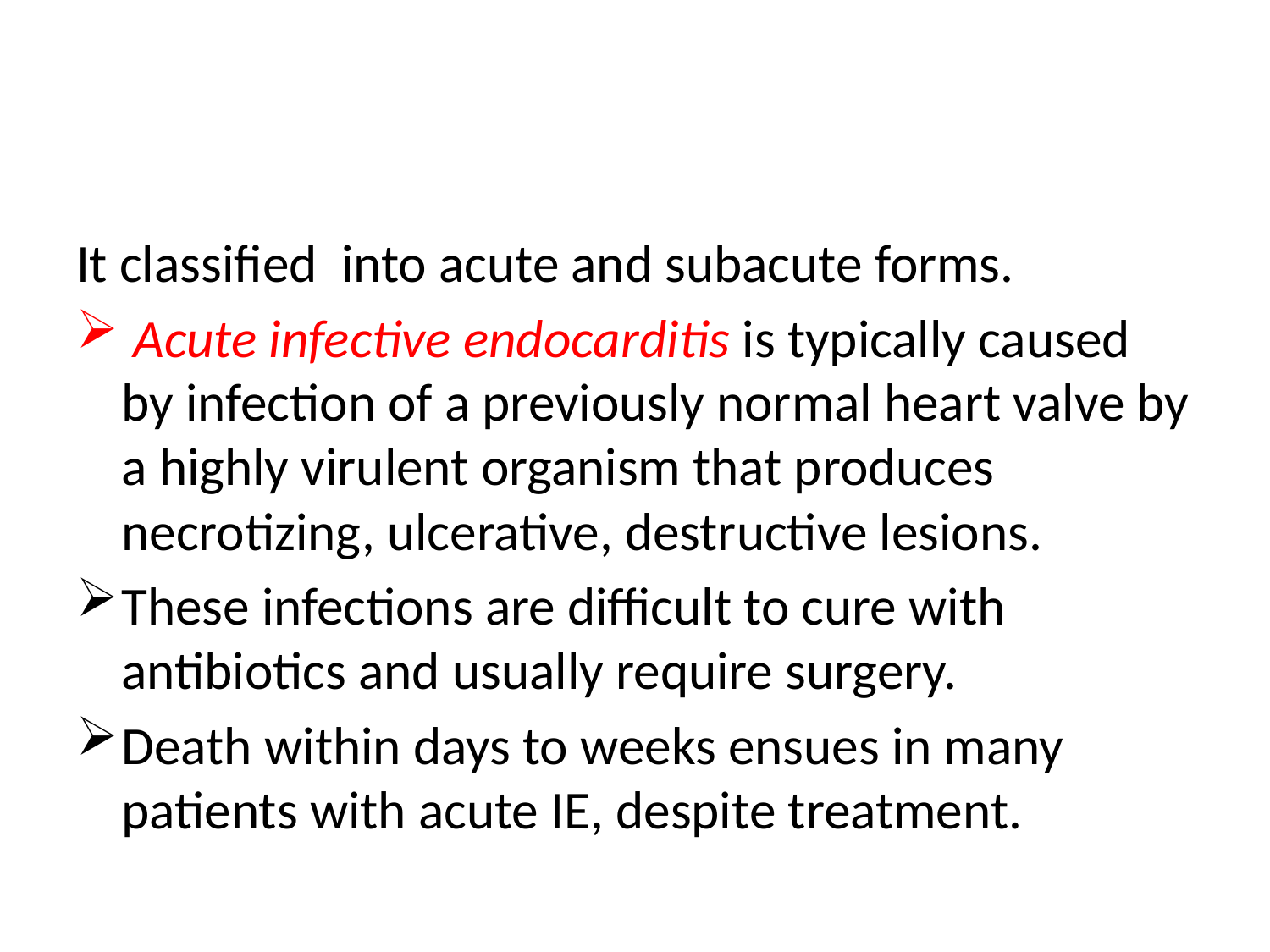

#
It classified  into acute and subacute forms.
 Acute infective endocarditis is typically caused by infection of a previously normal heart valve by a highly virulent organism that produces necrotizing, ulcerative, destructive lesions.
These infections are difficult to cure with antibiotics and usually require surgery.
Death within days to weeks ensues in many patients with acute IE, despite treatment.